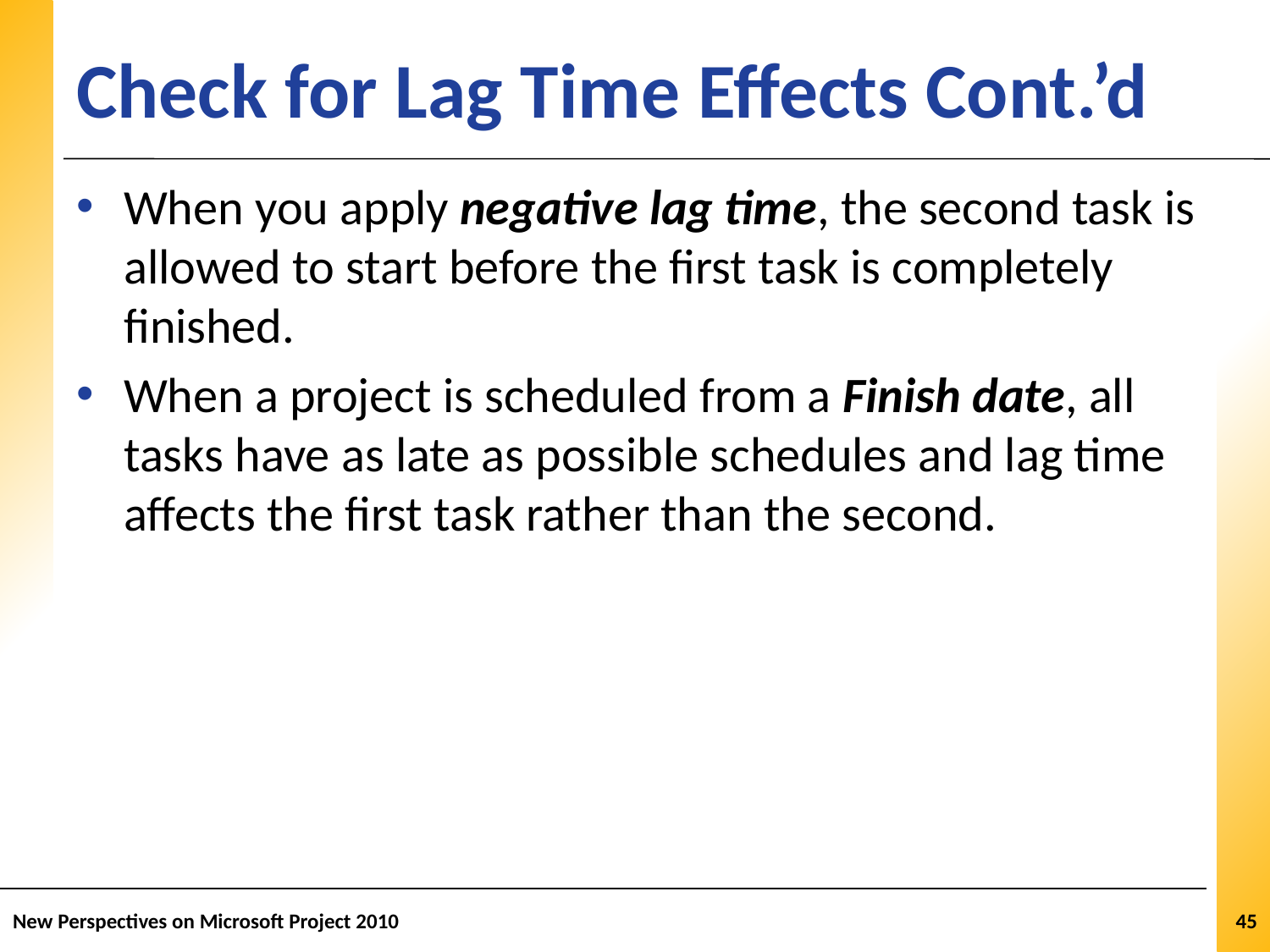

# Check for Lag Time Effects Cont.’d
When you apply negative lag time, the second task is allowed to start before the first task is completely finished.
When a project is scheduled from a Finish date, all tasks have as late as possible schedules and lag time affects the first task rather than the second.
New Perspectives on Microsoft Project 2010
45